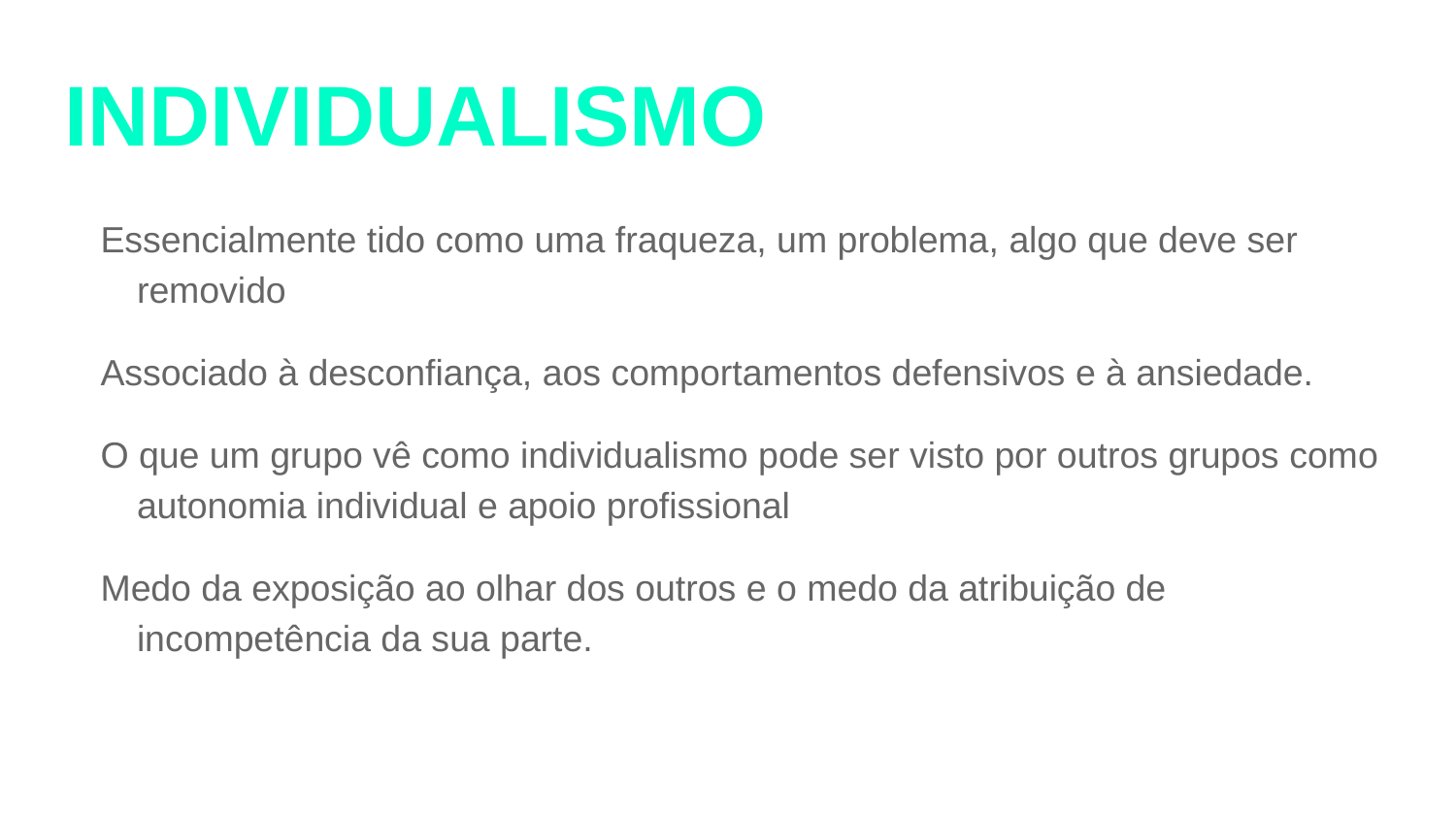

# INDIVIDUALISMO
Essencialmente tido como uma fraqueza, um problema, algo que deve ser removido
Associado à desconfiança, aos comportamentos defensivos e à ansiedade.
O que um grupo vê como individualismo pode ser visto por outros grupos como autonomia individual e apoio profissional
Medo da exposição ao olhar dos outros e o medo da atribuição de incompetência da sua parte.